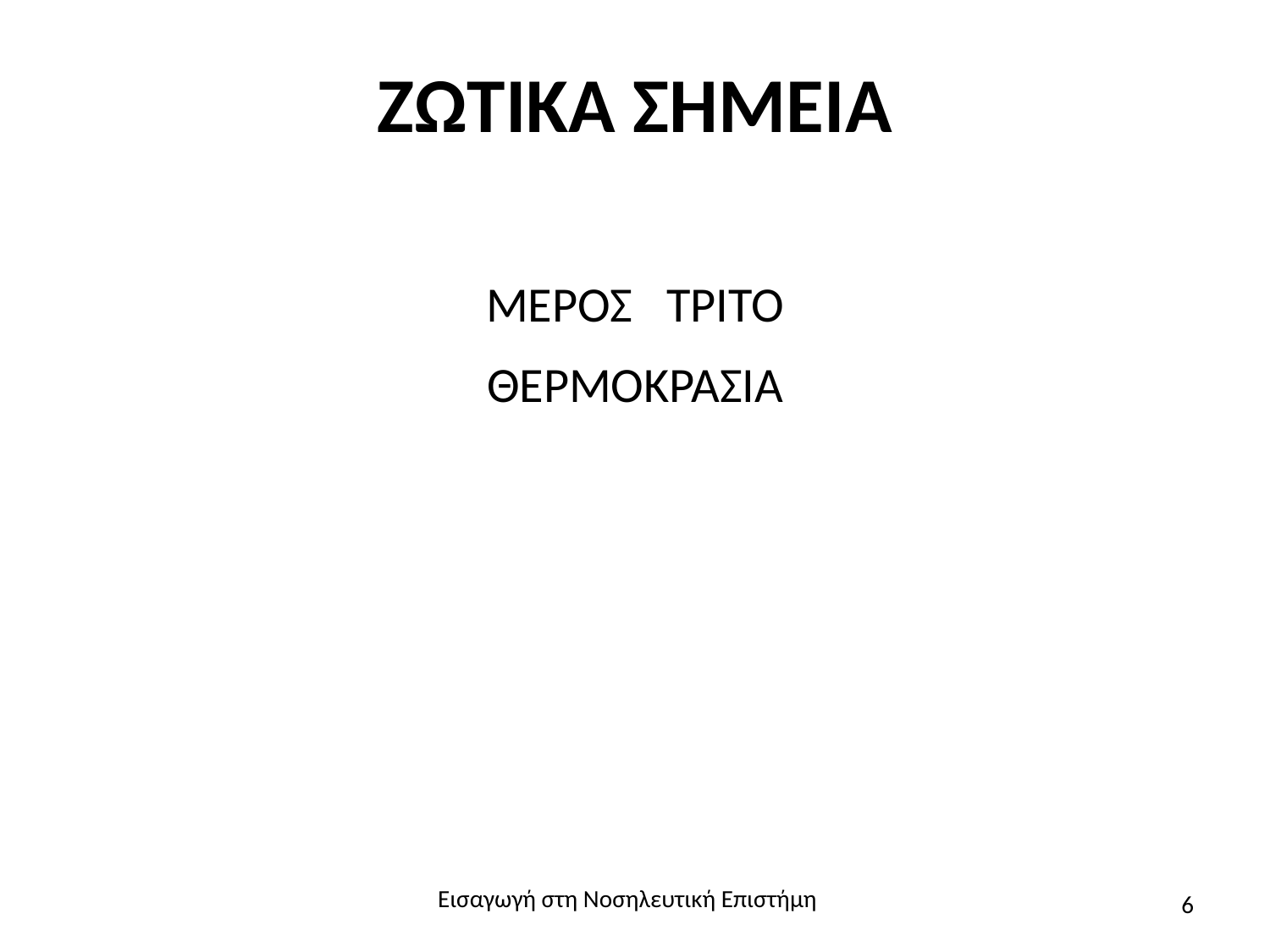

# ΖΩΤΙΚΑ ΣΗΜΕΙΑ
ΜΕΡΟΣ   ΤΡΙΤΟ
ΘΕΡΜΟΚΡΑΣΙΑ
Εισαγωγή στη Νοσηλευτική Επιστήμη

6